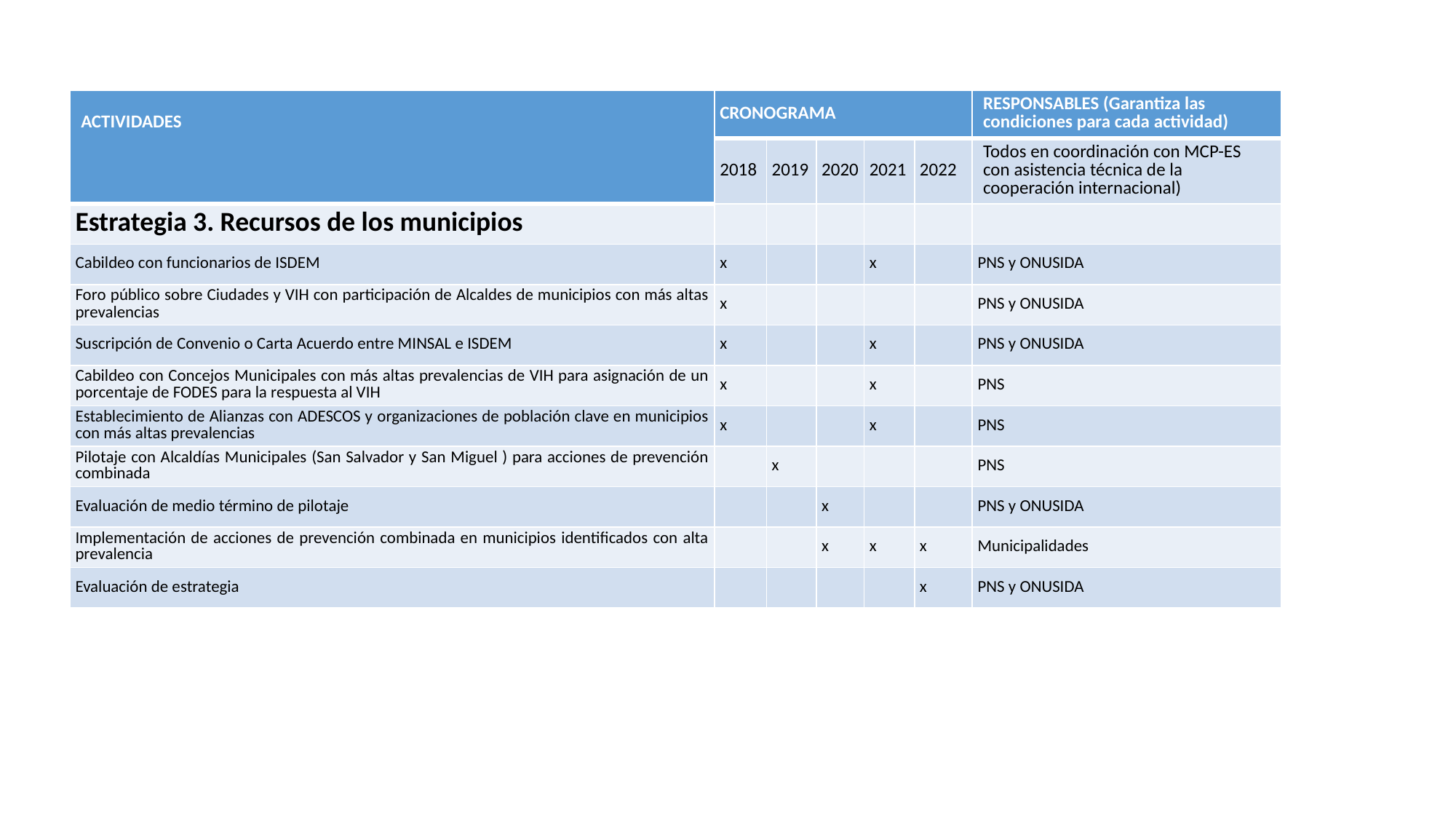

| ACTIVIDADES | CRONOGRAMA |  |  |  |  | RESPONSABLES (Garantiza las condiciones para cada actividad) |
| --- | --- | --- | --- | --- | --- | --- |
|  | 2018 | 2019 | 2020 | 2021 | 2022 | Todos en coordinación con MCP-ES con asistencia técnica de la cooperación internacional) |
| Estrategia 3. Recursos de los municipios |  |  |  |  |  |  |
| Cabildeo con funcionarios de ISDEM | x |  |  | x |  | PNS y ONUSIDA |
| Foro público sobre Ciudades y VIH con participación de Alcaldes de municipios con más altas prevalencias | x |  |  |  |  | PNS y ONUSIDA |
| Suscripción de Convenio o Carta Acuerdo entre MINSAL e ISDEM | x |  |  | x |  | PNS y ONUSIDA |
| Cabildeo con Concejos Municipales con más altas prevalencias de VIH para asignación de un porcentaje de FODES para la respuesta al VIH | x |  |  | x |  | PNS |
| Establecimiento de Alianzas con ADESCOS y organizaciones de población clave en municipios con más altas prevalencias | x |  |  | x |  | PNS |
| Pilotaje con Alcaldías Municipales (San Salvador y San Miguel ) para acciones de prevención combinada |  | x |  |  |  | PNS |
| Evaluación de medio término de pilotaje |  |  | x |  |  | PNS y ONUSIDA |
| Implementación de acciones de prevención combinada en municipios identificados con alta prevalencia |  |  | x | x | x | Municipalidades |
| Evaluación de estrategia |  |  |  |  | x | PNS y ONUSIDA |